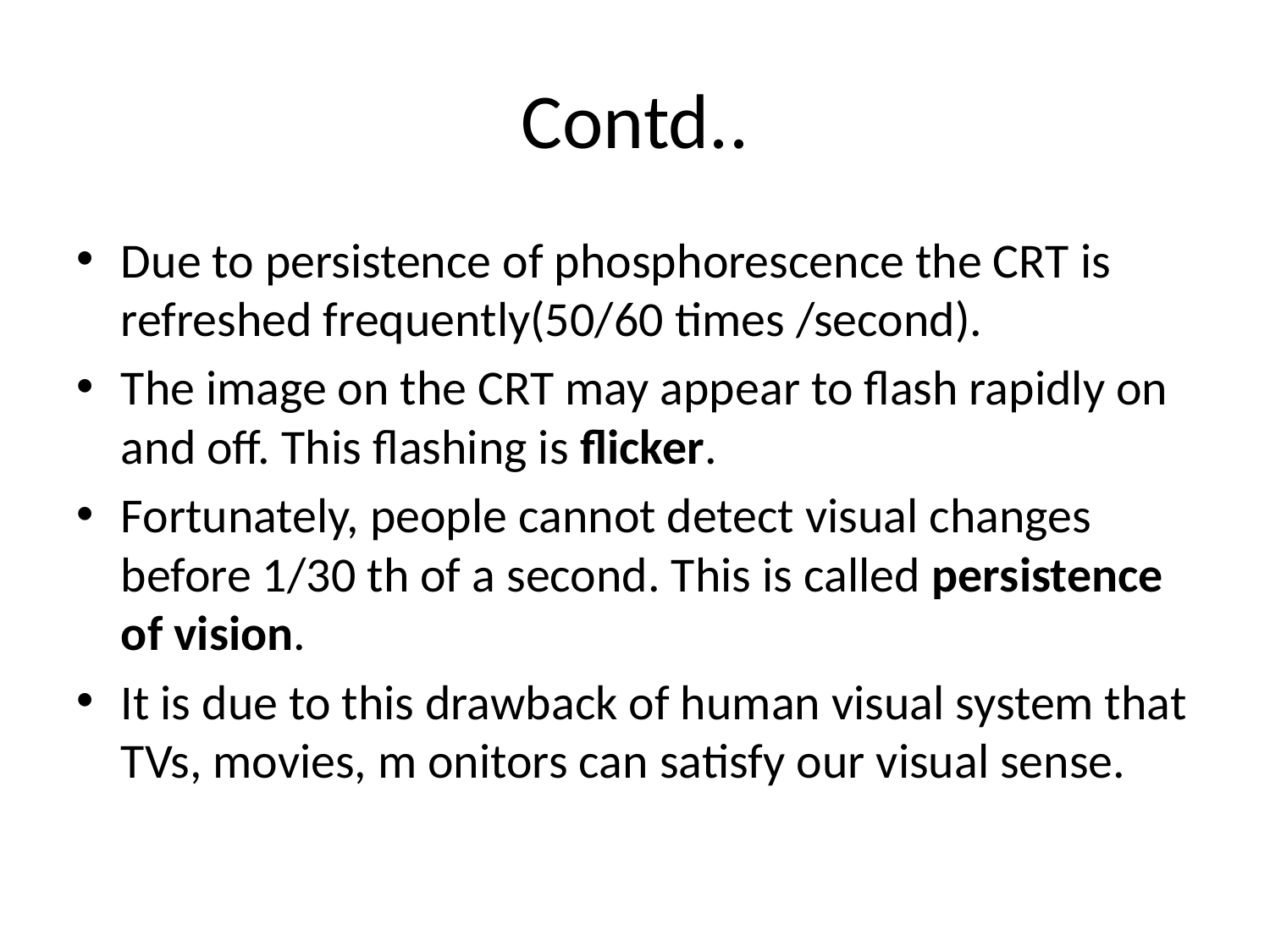

# Contd..
Due to persistence of phosphorescence the CRT is refreshed frequently(50/60 times /second).
The image on the CRT may appear to flash rapidly on and off. This flashing is flicker.
Fortunately, people cannot detect visual changes before 1/30 th of a second. This is called persistence of vision.
It is due to this drawback of human visual system that TVs, movies, m onitors can satisfy our visual sense.